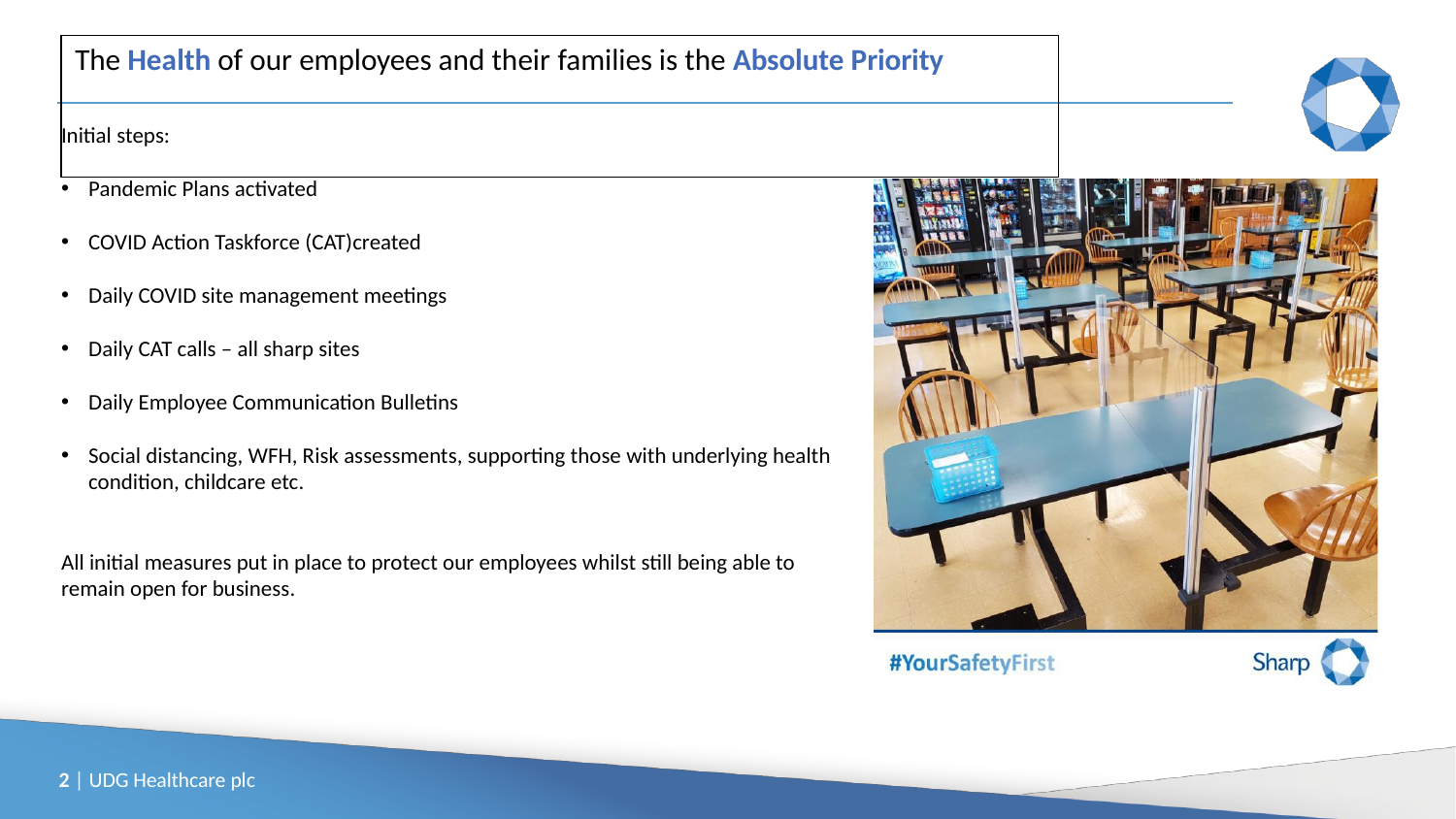

# The Health of our employees and their families is the Absolute Priority
Initial steps:

Pandemic Plans activated

COVID Action Taskforce (CAT)created

Daily COVID site management meetings

Daily CAT calls – all sharp sites

Daily Employee Communication Bulletins

Social distancing, WFH, Risk assessments, supporting those with underlying health condition, childcare etc.

All initial measures put in place to protect our employees whilst still being able to remain open for business.

2 | UDG Healthcare plc